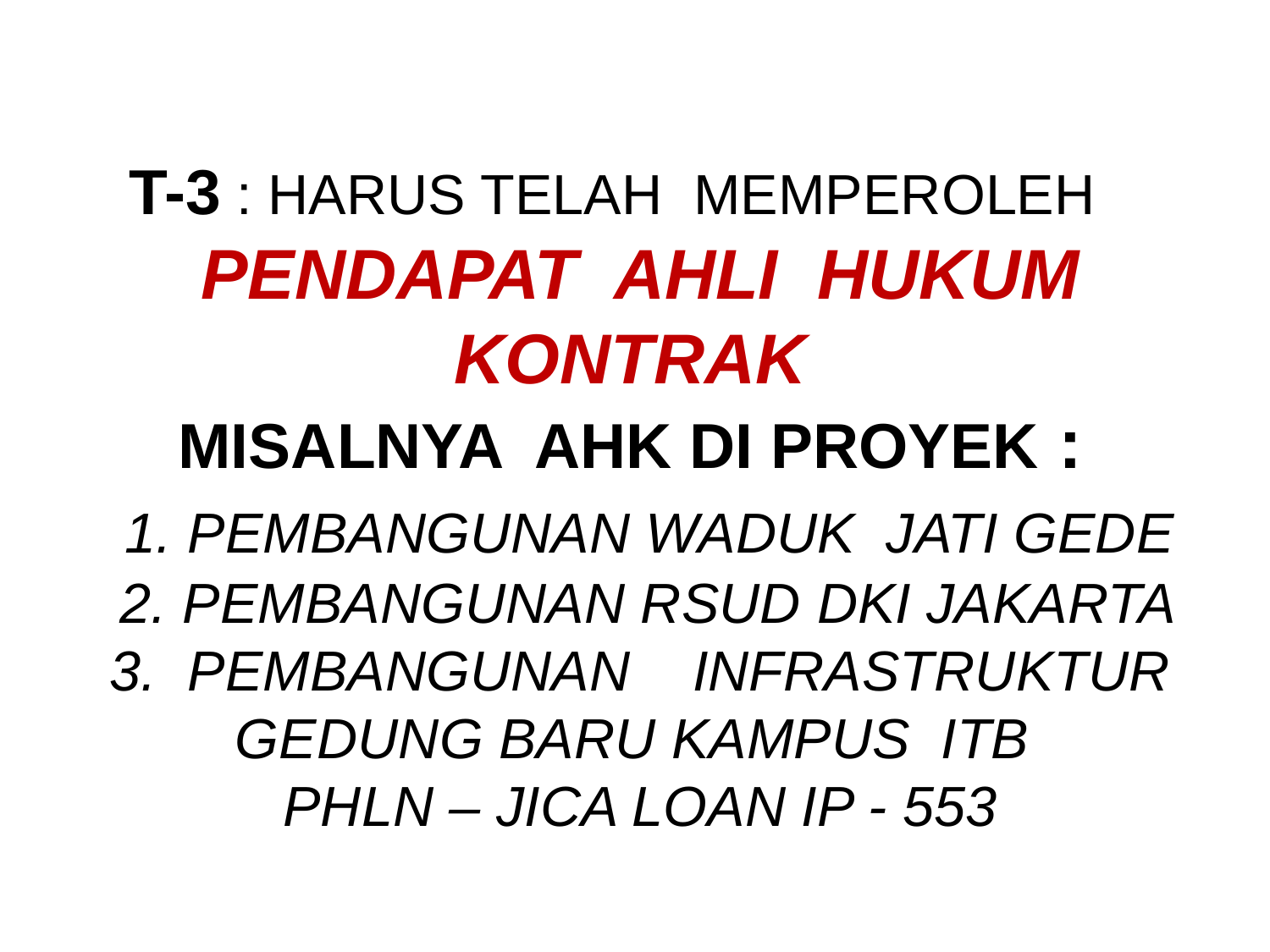

T-3 : HARUS TELAH  MEMPEROLEH
PENDAPAT  AHLI  HUKUM KONTRAK
MISALNYA  AHK DI PROYEK :
 1. PEMBANGUNAN WADUK  JATI GEDE
 2. PEMBANGUNAN RSUD DKI JAKARTA
3.  PEMBANGUNAN    INFRASTRUKTUR GEDUNG BARU KAMPUS  ITB
PHLN – JICA LOAN IP - 553